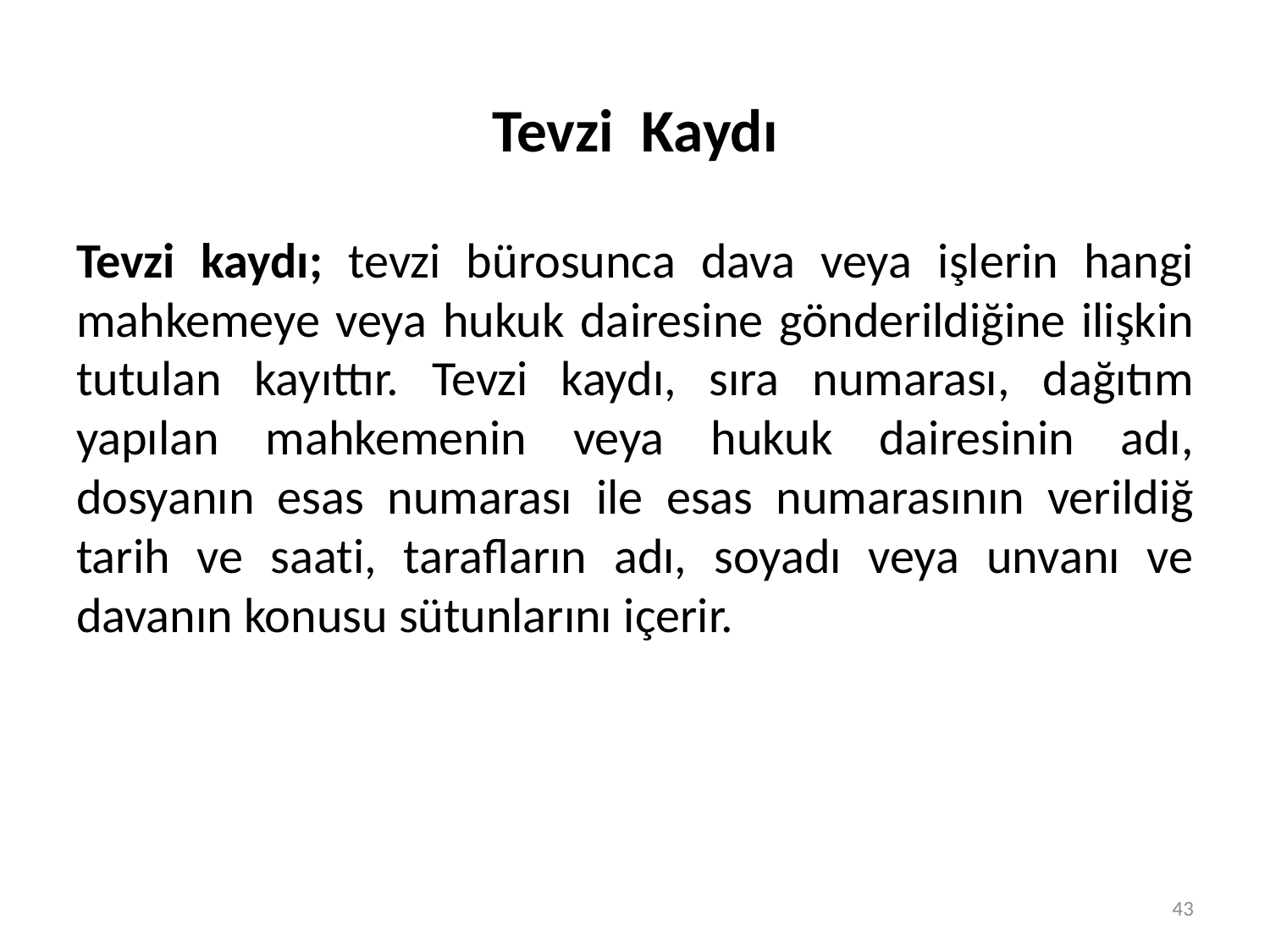

# Tevzi  Kaydı
Tevzi kaydı; tevzi bürosunca dava veya işlerin hangi mahkemeye veya hukuk dairesine gönderildiğine ilişkin tutulan kayıttır. Tevzi kaydı, sıra numarası, dağıtım yapılan mahkemenin veya hukuk dairesinin adı, dosyanın esas numarası ile esas numarasının verildiğ tarih ve saati, tarafların adı, soyadı veya unvanı ve davanın konusu sütunlarını içerir.

43